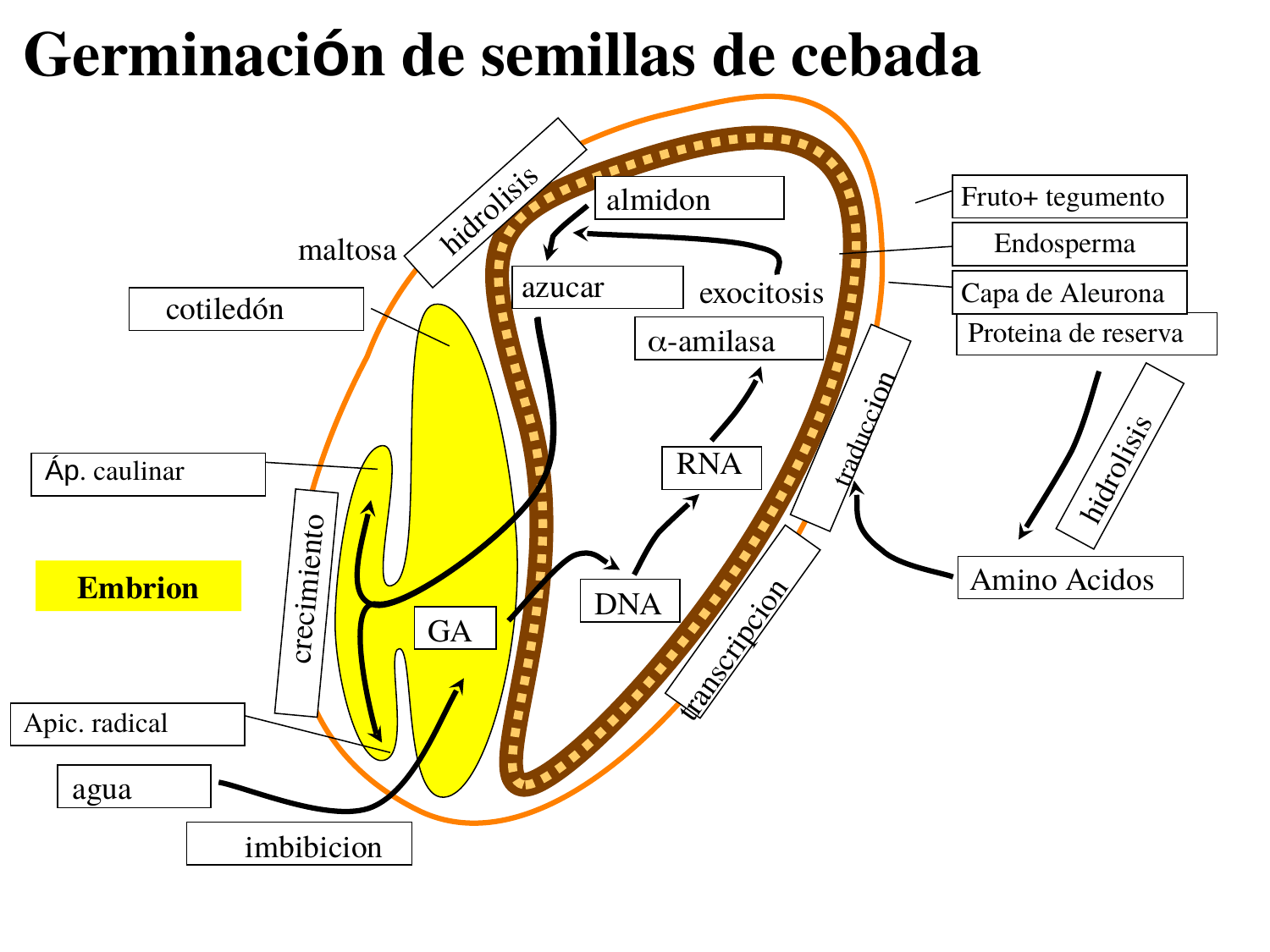

Germinación de semillas de cebada

hidrolisis

almidon

azucar

exocitosis
maltosa
Fruto+ tegumento

Endosperma

Capa de Aleurona

cotiledón

Áp. caulinar

Embrion
Apic. radical

traduccion

Proteina de reserva

hidrolisis

RNA

transcripcion
Amino Acidos

DNA

α-amilasa

crecimiento

GA

agua

imbibicion